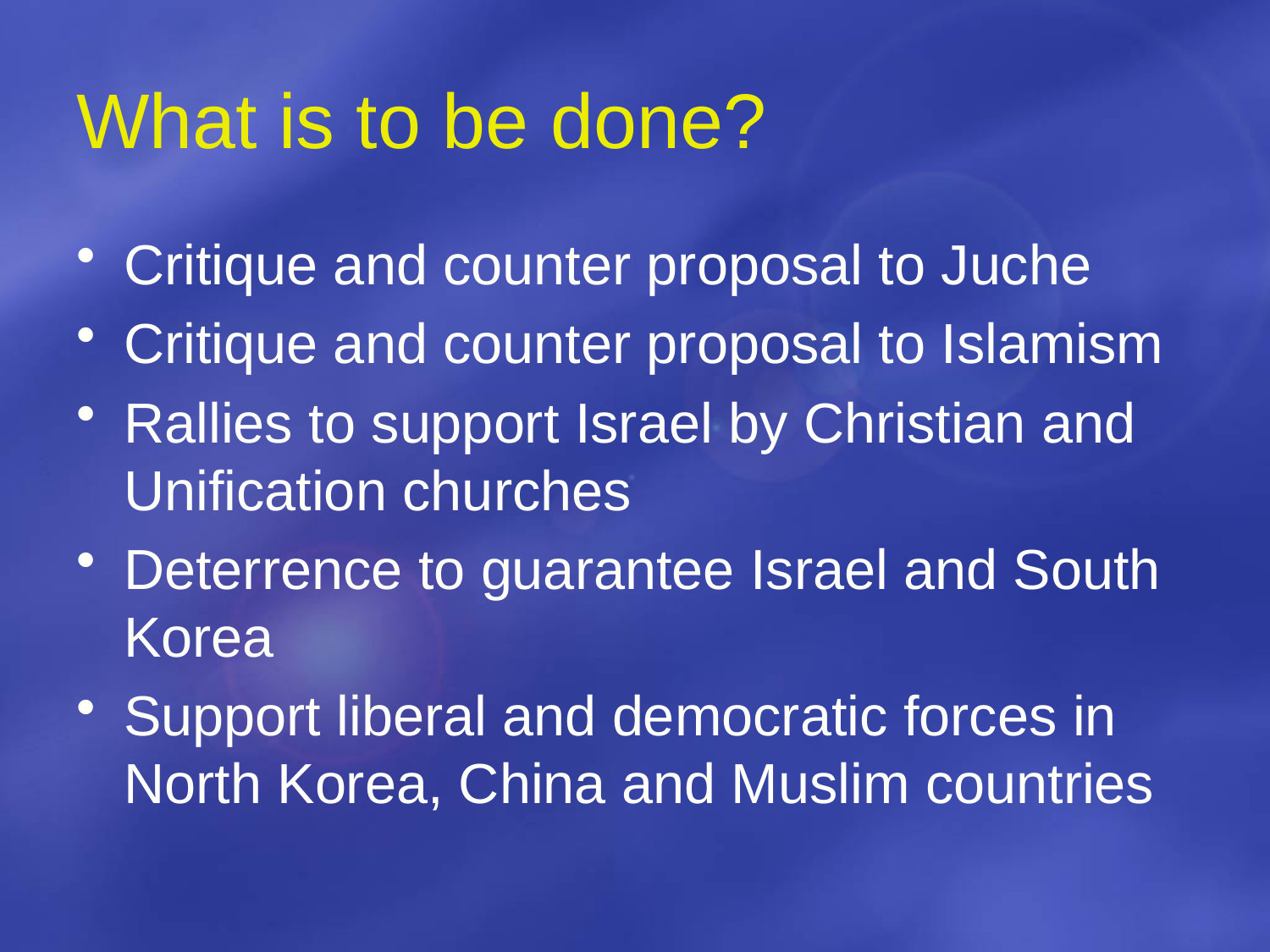

# What is to be done?
Critique and counter proposal to Juche
Critique and counter proposal to Islamism
Rallies to support Israel by Christian and Unification churches
Deterrence to guarantee Israel and South Korea
Support liberal and democratic forces in North Korea, China and Muslim countries